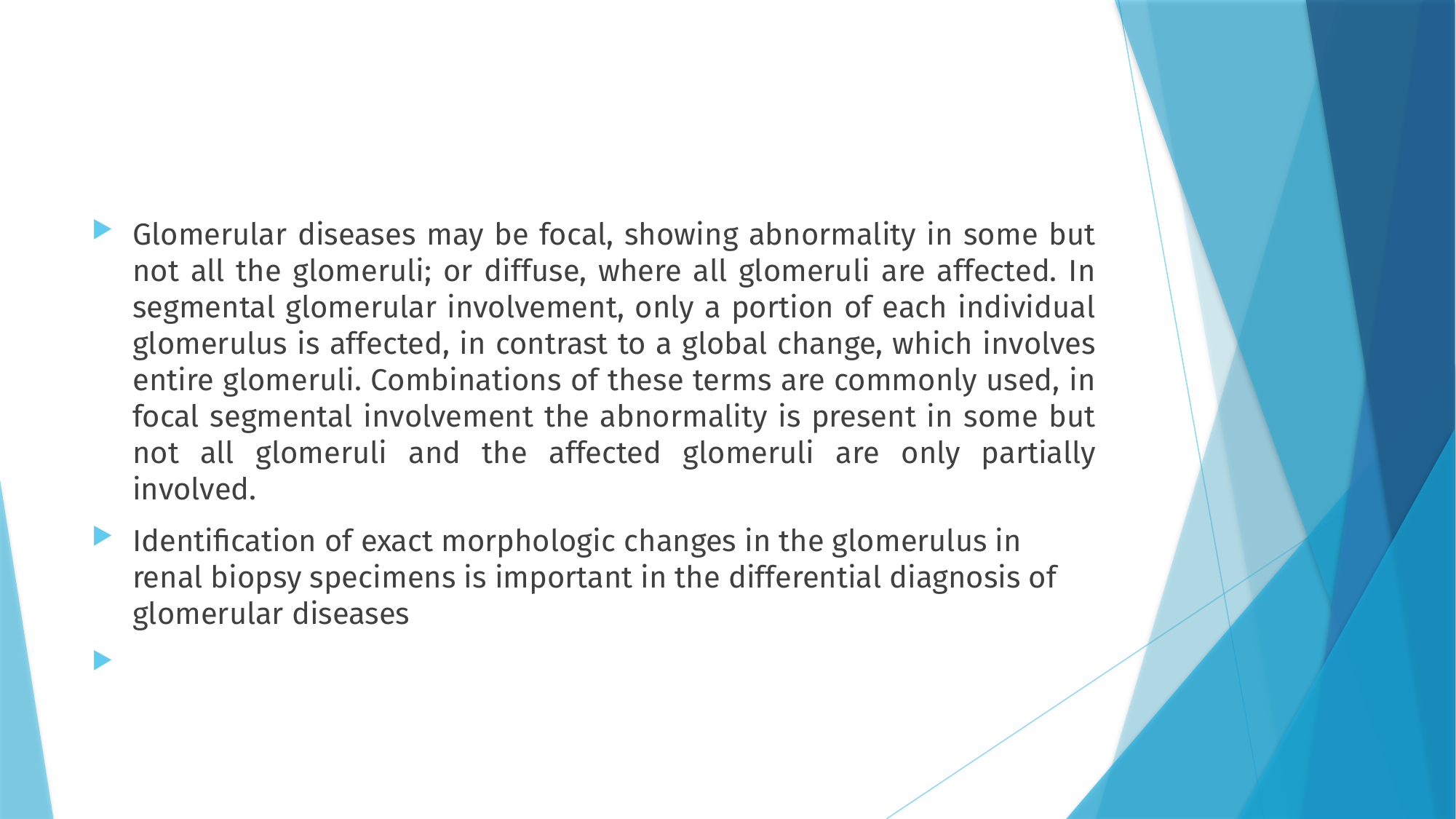

Glomerular diseases may be focal, showing abnormality in some but not all the glomeruli; or diffuse, where all glomeruli are affected. In segmental glomerular involvement, only a portion of each individual glomerulus is affected, in contrast to a global change, which involves entire glomeruli. Combinations of these terms are commonly used, in focal segmental involvement the abnormality is present in some but not all glomeruli and the affected glomeruli are only partially involved.
Identification of exact morphologic changes in the glomerulus in renal biopsy specimens is important in the differential diagnosis of glomerular diseases